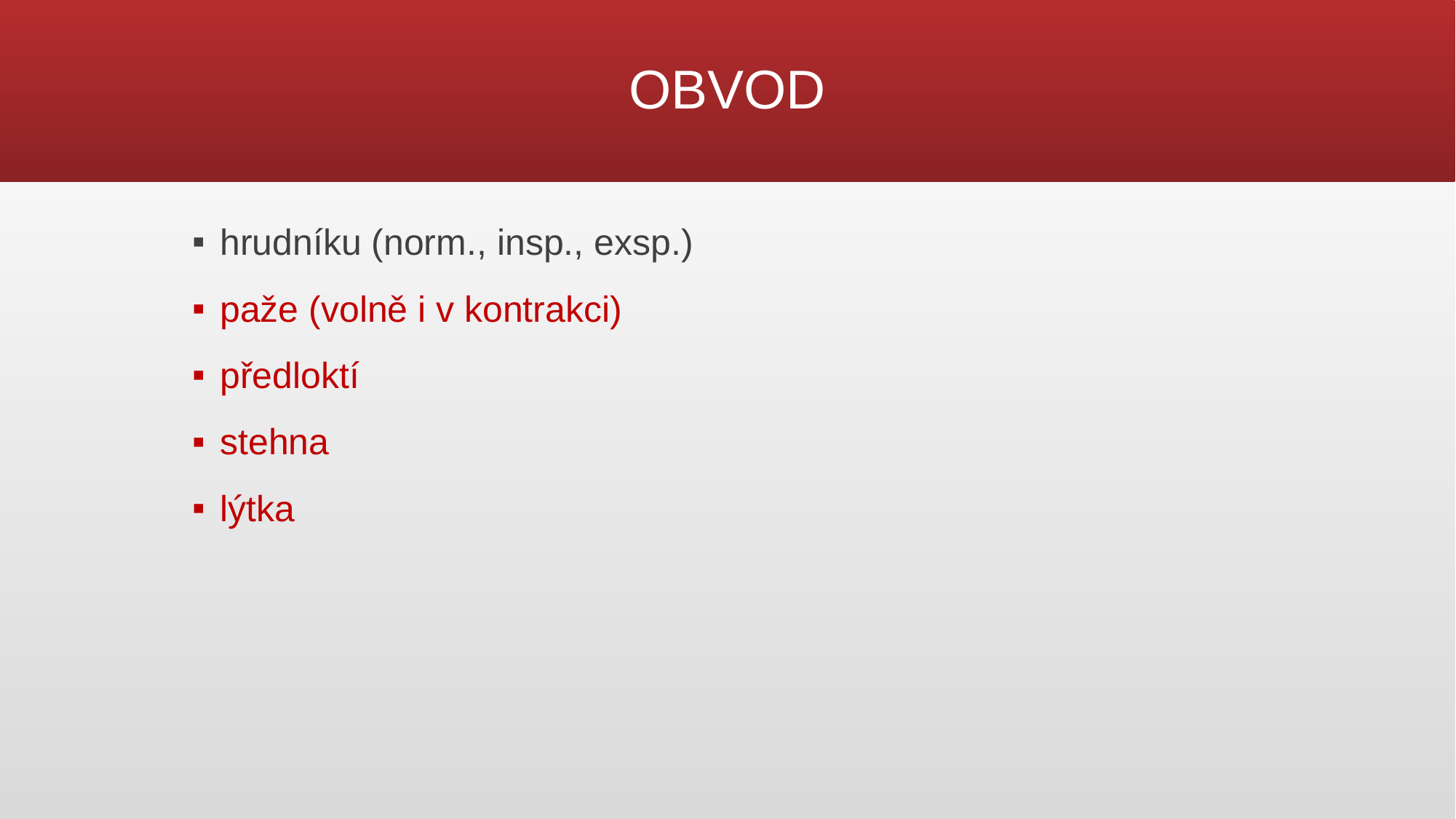

# OBVOD
hrudníku (norm., insp., exsp.)
paže (volně i v kontrakci)
předloktí
stehna
lýtka